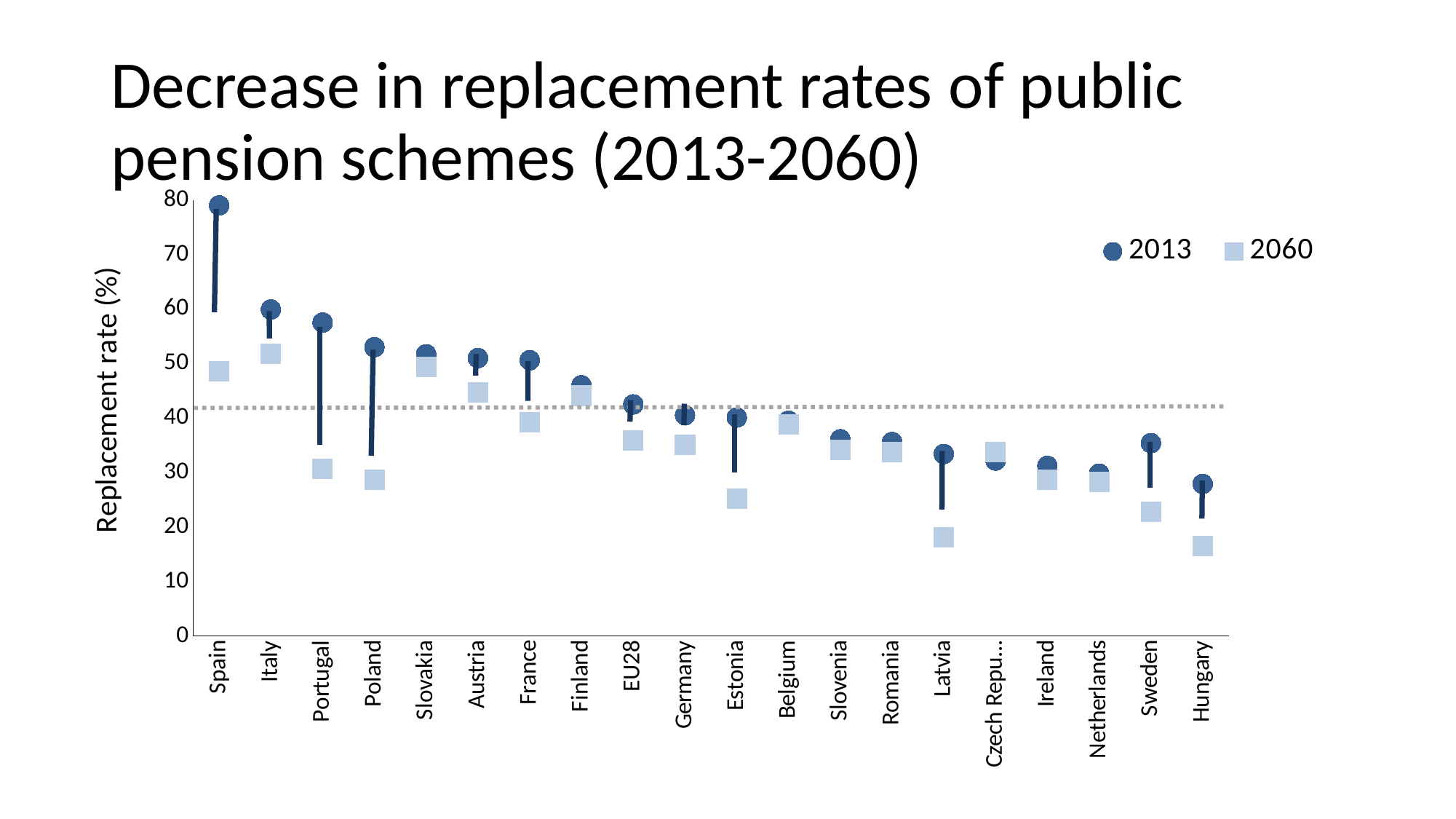

# Decrease in replacement rates of public pension schemes (2013-2060)

### Chart

| Category |  |  |
|---|---|---|
| Spain | 79.0 | 48.6 |
| Italy | 59.9 | 51.8 |
| Portugal | 57.5 | 30.7 |
| Poland | 53.0 | 28.7 |
| Slovakia | 51.7 | 49.4 |
| Austria | 51.0 | 44.7 |
| France | 50.6 | 39.2 |
| Finland | 46.0 | 44.1 |
| EU28 | 42.5 | 35.9 |
| Germany | 40.52808472257165 | 35.102119218596165 |
| Estonia | 40.1 | 25.2 |
| Belgium | 39.5 | 38.8 |
| Slovenia | 36.1 | 34.1 |
| Romania | 35.6 | 33.7 |
| Latvia | 33.4 | 18.1 |
| Czech Republic | 32.2 | 33.7 |
| Ireland | 31.2 | 28.7 |
| Netherlands | 29.8 | 28.3 |
| Sweden | 35.39653102149409 | 22.736966975518087 |
| Hungary | 27.9 | 16.5 |